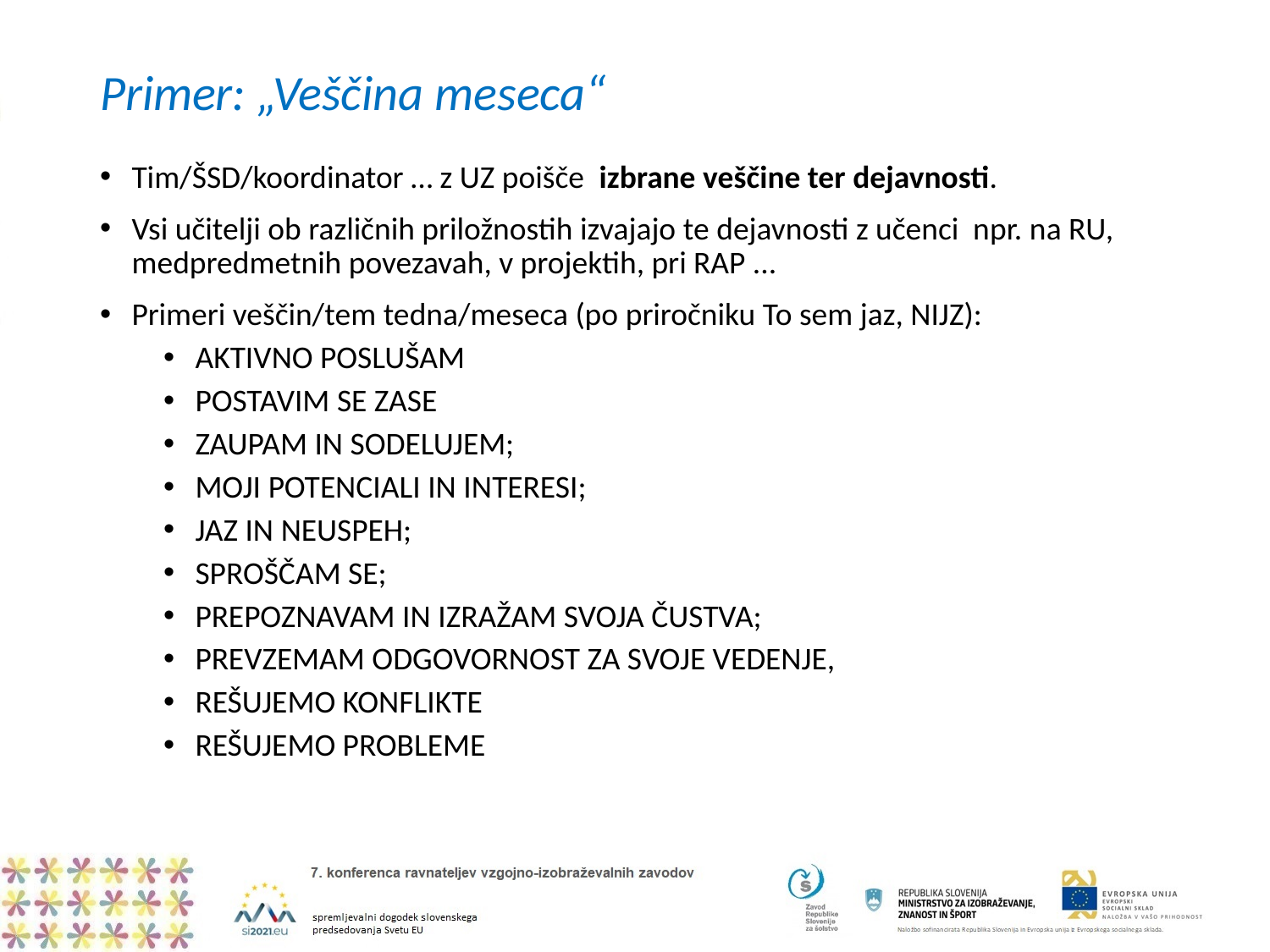

# Primer: „Veščina meseca“
Tim/ŠSD/koordinator … z UZ poišče  izbrane veščine ter dejavnosti.
Vsi učitelji ob različnih priložnostih izvajajo te dejavnosti z učenci  npr. na RU,  medpredmetnih povezavah, v projektih, pri RAP ...
Primeri veščin/tem tedna/meseca (po priročniku To sem jaz, NIJZ):
AKTIVNO POSLUŠAM
POSTAVIM SE ZASE
ZAUPAM IN SODELUJEM;
MOJI POTENCIALI IN INTERESI;
JAZ IN NEUSPEH;
SPROŠČAM SE;
PREPOZNAVAM IN IZRAŽAM SVOJA ČUSTVA;
PREVZEMAM ODGOVORNOST ZA SVOJE VEDENJE,
REŠUJEMO KONFLIKTE
REŠUJEMO PROBLEME